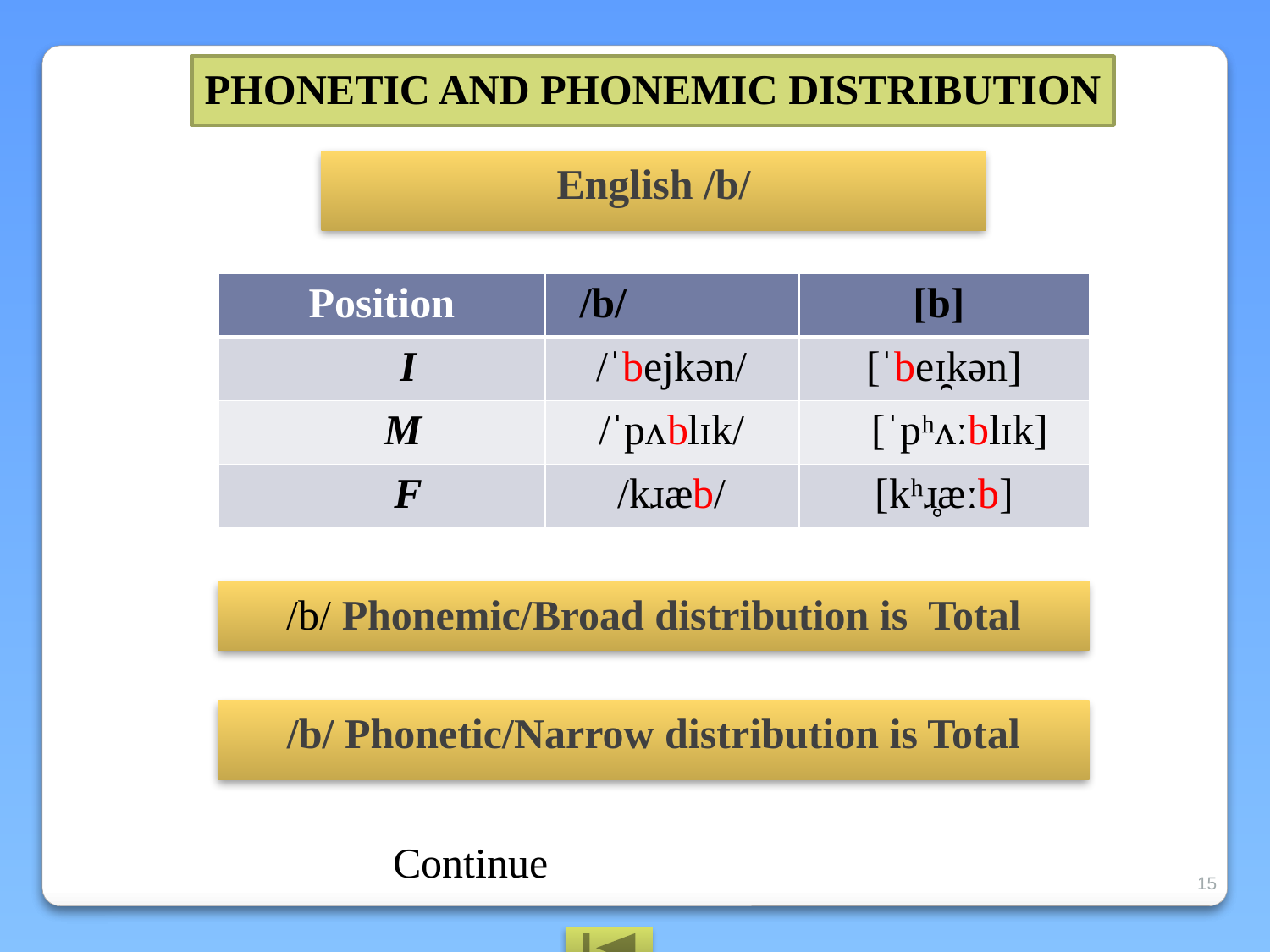

PHONETIC AND PHONEMIC DISTRIBUTION

English /b/
| Position | /b/ | [b] |
| --- | --- | --- |
| I | /ˈbejkən/ | [ˈbeɪ̯kən] |
| M | /ˈpʌblɪk/ | [ˈpʰʌːblɪk] |
| F | /kɹæb/ | [kʰɹ̥æːb] |

/b/ Phonemic/Broad distribution is  Total

/b/ Phonetic/Narrow distribution is Total
Continue
15